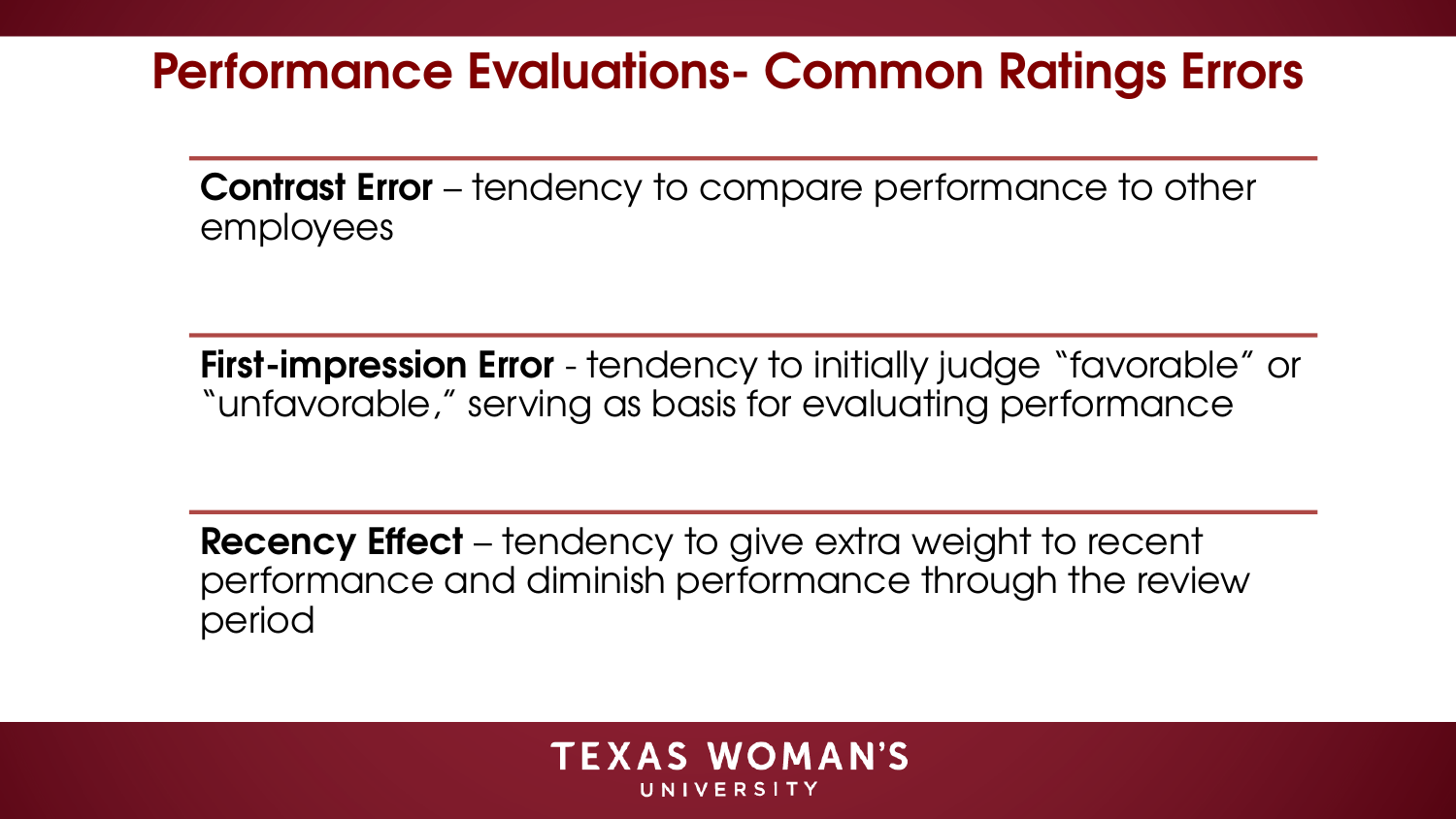

# Performance Evaluations- Common Ratings Errors
Contrast Error – tendency to compare performance to other employees
First-impression Error - tendency to initially judge “favorable” or “unfavorable,” serving as basis for evaluating performance
Recency Effect – tendency to give extra weight to recent performance and diminish performance through the review period